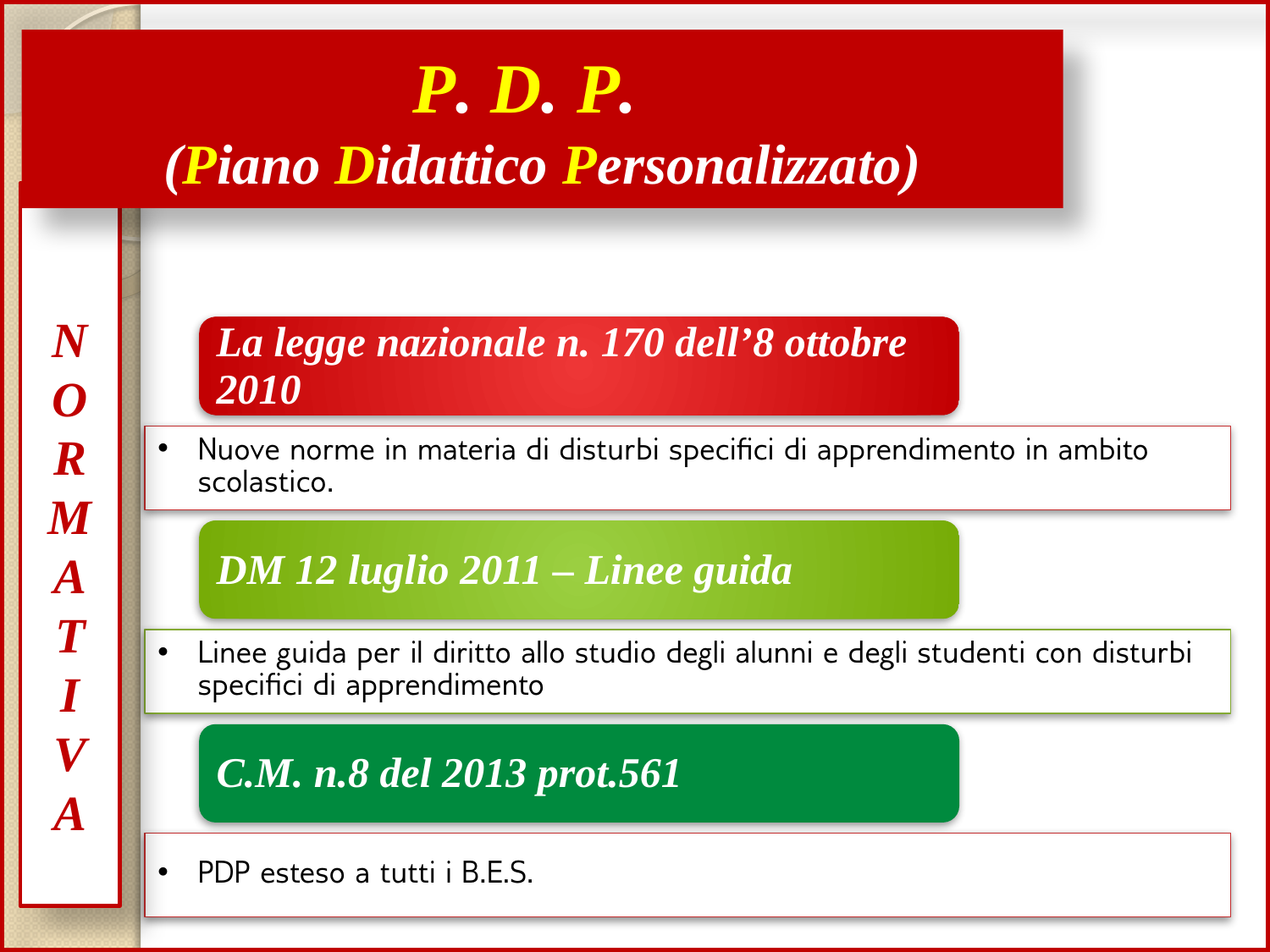

P. D. P.
(Piano Didattico Personalizzato)

N
O
R
M
A
T
I
V
A

La legge nazionale n. 170 dell’8 ottobre 2010
DM 12 luglio 2011 – Linee guida
C.M. n.8 del 2013 prot.561
Linee guida per il diritto allo studio degli alunni e degli studenti con disturbi specifici di apprendimento
Nuove norme in materia di disturbi specifici di apprendimento in ambito scolastico.
PDP esteso a tutti i B.E.S.